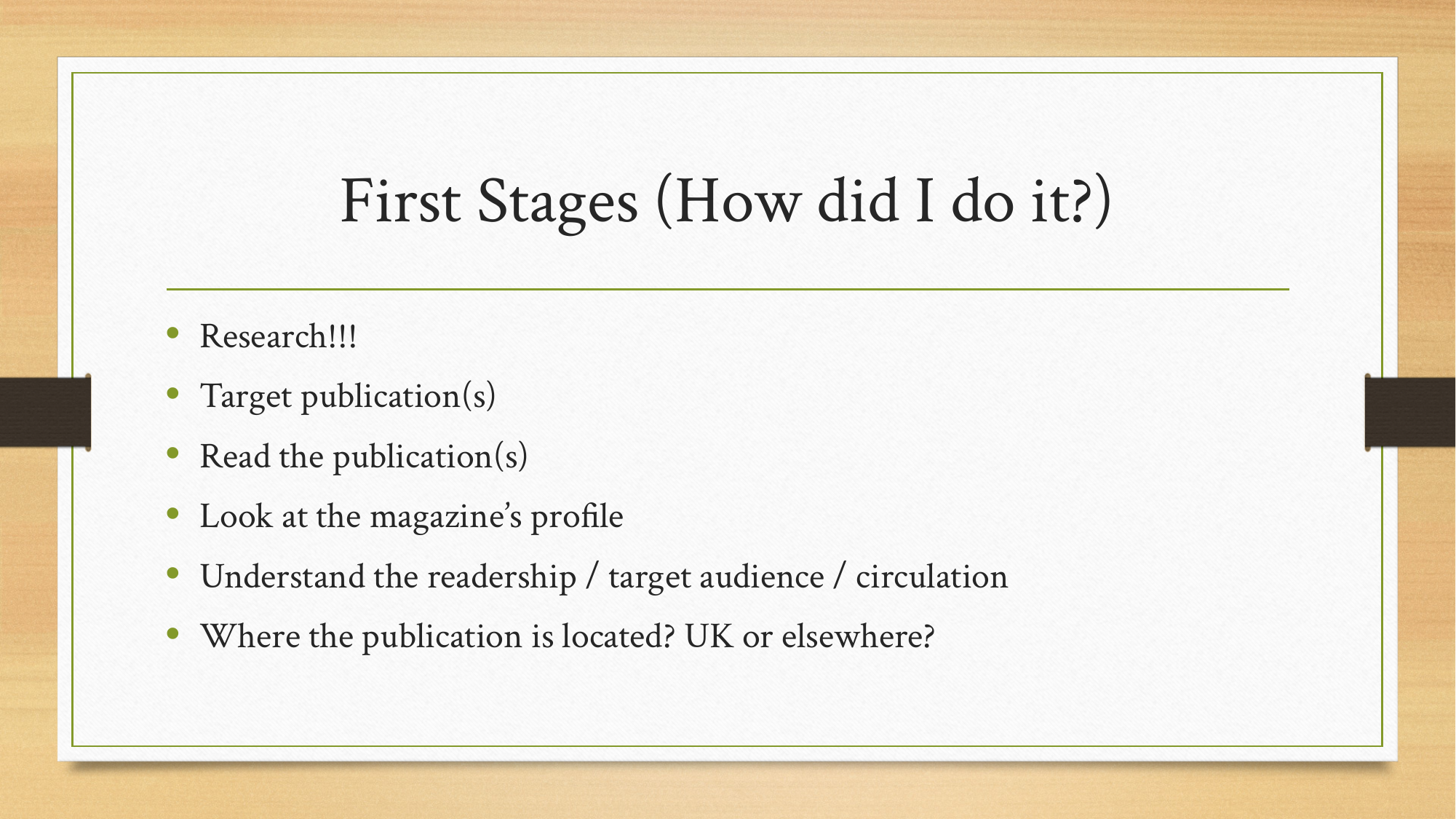

# First Stages (How did I do it?)
Research!!!
Target publication(s)
Read the publication(s)
Look at the magazine’s profile
Understand the readership / target audience / circulation
Where the publication is located? UK or elsewhere?